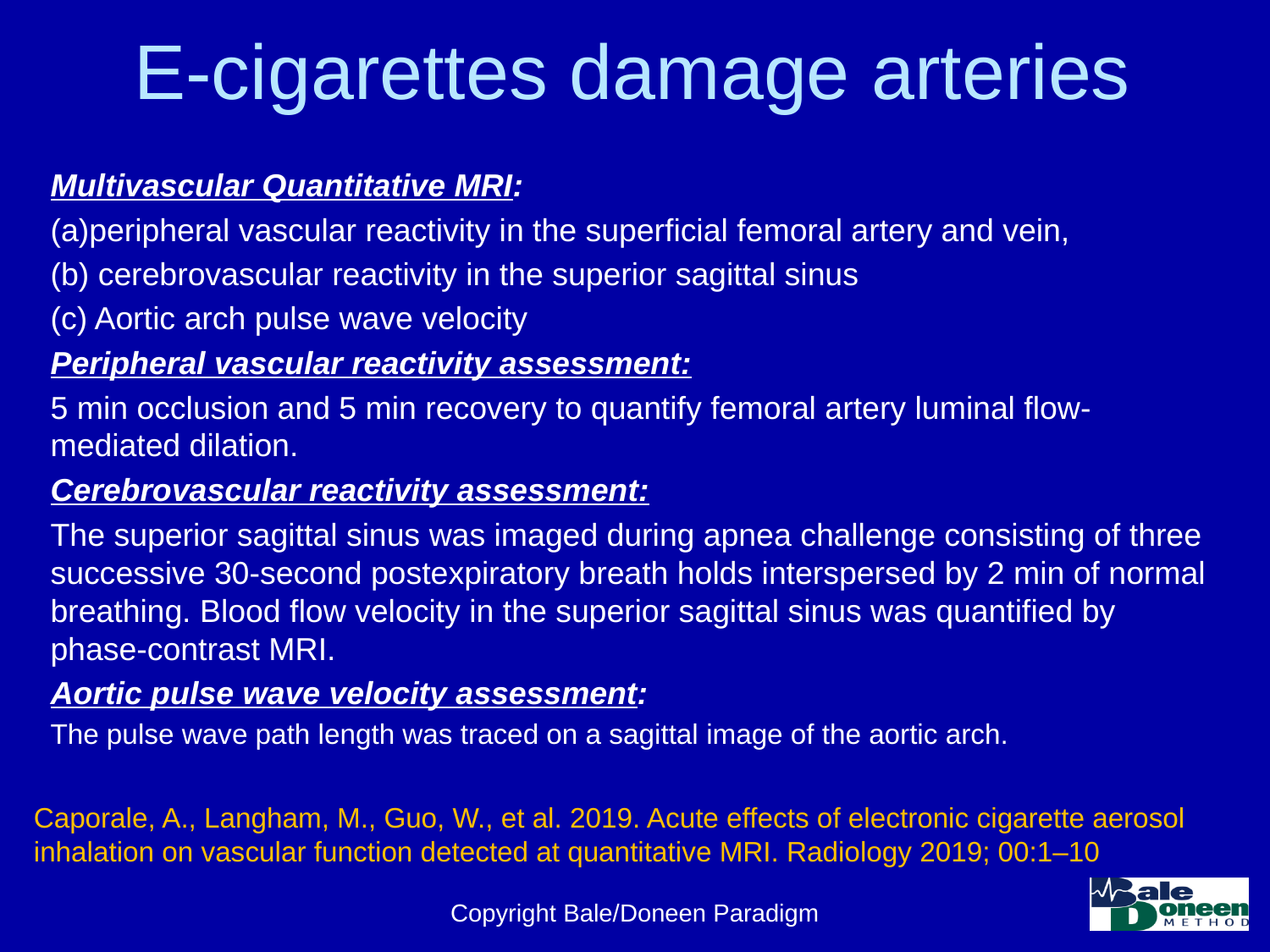

# E-cigarettes damage arteries
Multivascular Quantitative MRI:
(a)peripheral vascular reactivity in the superficial femoral artery and vein,
(b) cerebrovascular reactivity in the superior sagittal sinus
(c) Aortic arch pulse wave velocity
Peripheral vascular reactivity assessment:
5 min occlusion and 5 min recovery to quantify femoral artery luminal flow-mediated dilation.
Cerebrovascular reactivity assessment:
The superior sagittal sinus was imaged during apnea challenge consisting of three successive 30-second postexpiratory breath holds interspersed by 2 min of normal breathing. Blood flow velocity in the superior sagittal sinus was quantified by phase-contrast MRI.
Aortic pulse wave velocity assessment:
The pulse wave path length was traced on a sagittal image of the aortic arch.
Caporale, A., Langham, M., Guo, W., et al. 2019. Acute effects of electronic cigarette aerosol inhalation on vascular function detected at quantitative MRI. Radiology 2019; 00:1–10
Copyright Bale/Doneen Paradigm